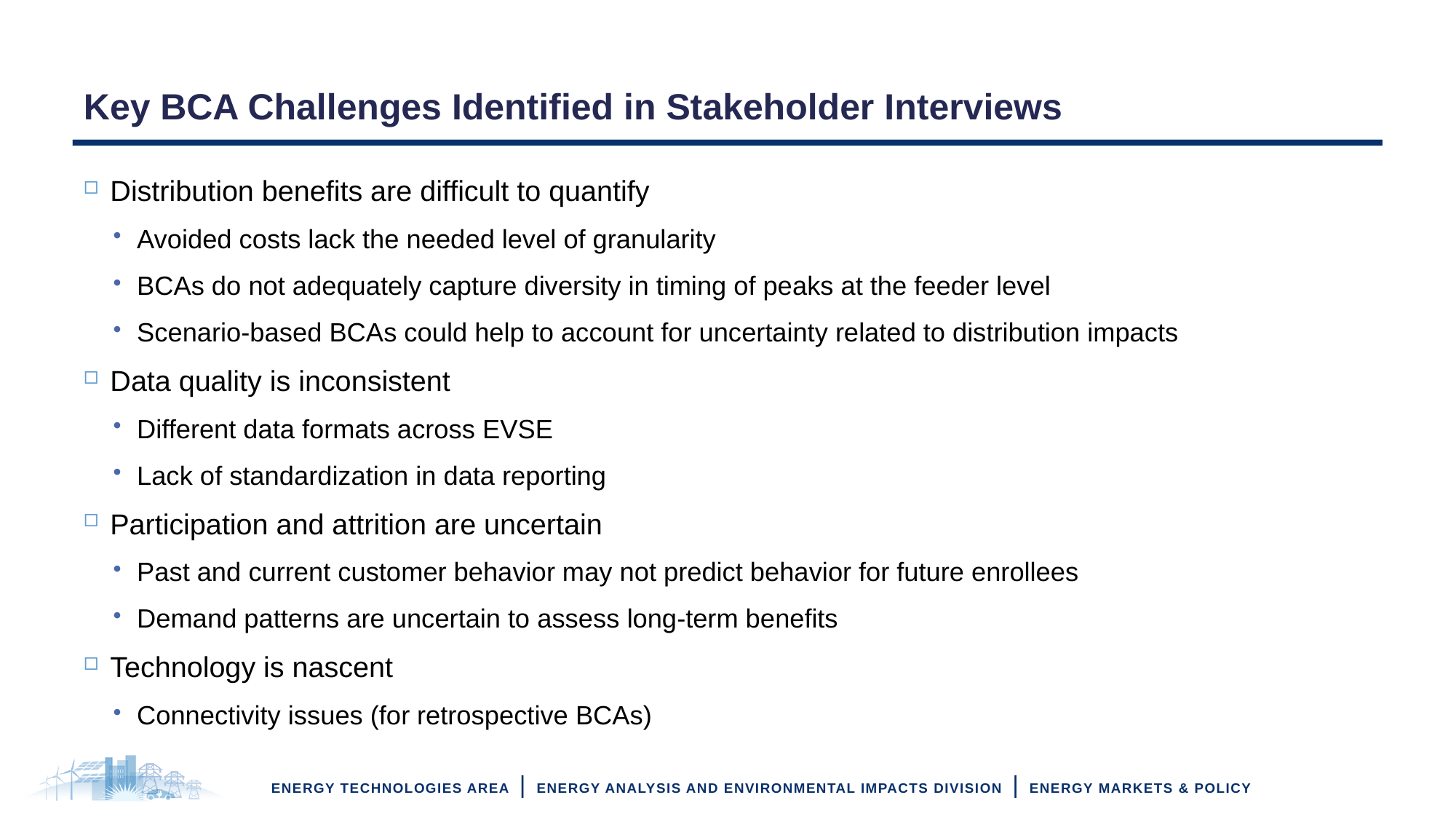

# Key BCA Challenges Identified in Stakeholder Interviews
Distribution benefits are difficult to quantify
Avoided costs lack the needed level of granularity
BCAs do not adequately capture diversity in timing of peaks at the feeder level
Scenario-based BCAs could help to account for uncertainty related to distribution impacts
Data quality is inconsistent
Different data formats across EVSE
Lack of standardization in data reporting
Participation and attrition are uncertain
Past and current customer behavior may not predict behavior for future enrollees
Demand patterns are uncertain to assess long-term benefits
Technology is nascent
Connectivity issues (for retrospective BCAs)